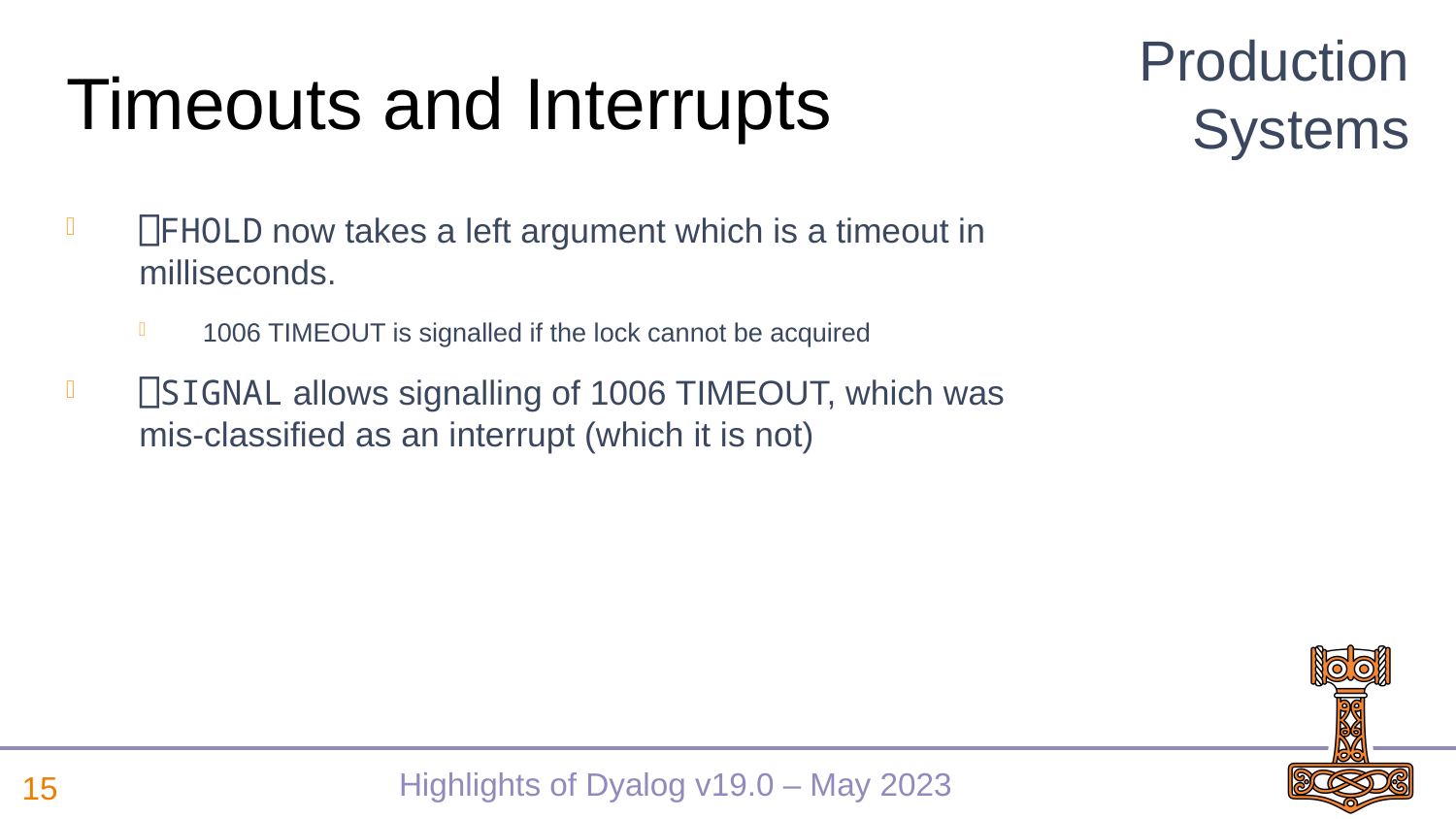

Production Systems
# Timeouts and Interrupts
⎕FHOLD now takes a left argument which is a timeout in milliseconds.
1006 TIMEOUT is signalled if the lock cannot be acquired
⎕SIGNAL allows signalling of 1006 TIMEOUT, which was mis-classified as an interrupt (which it is not)